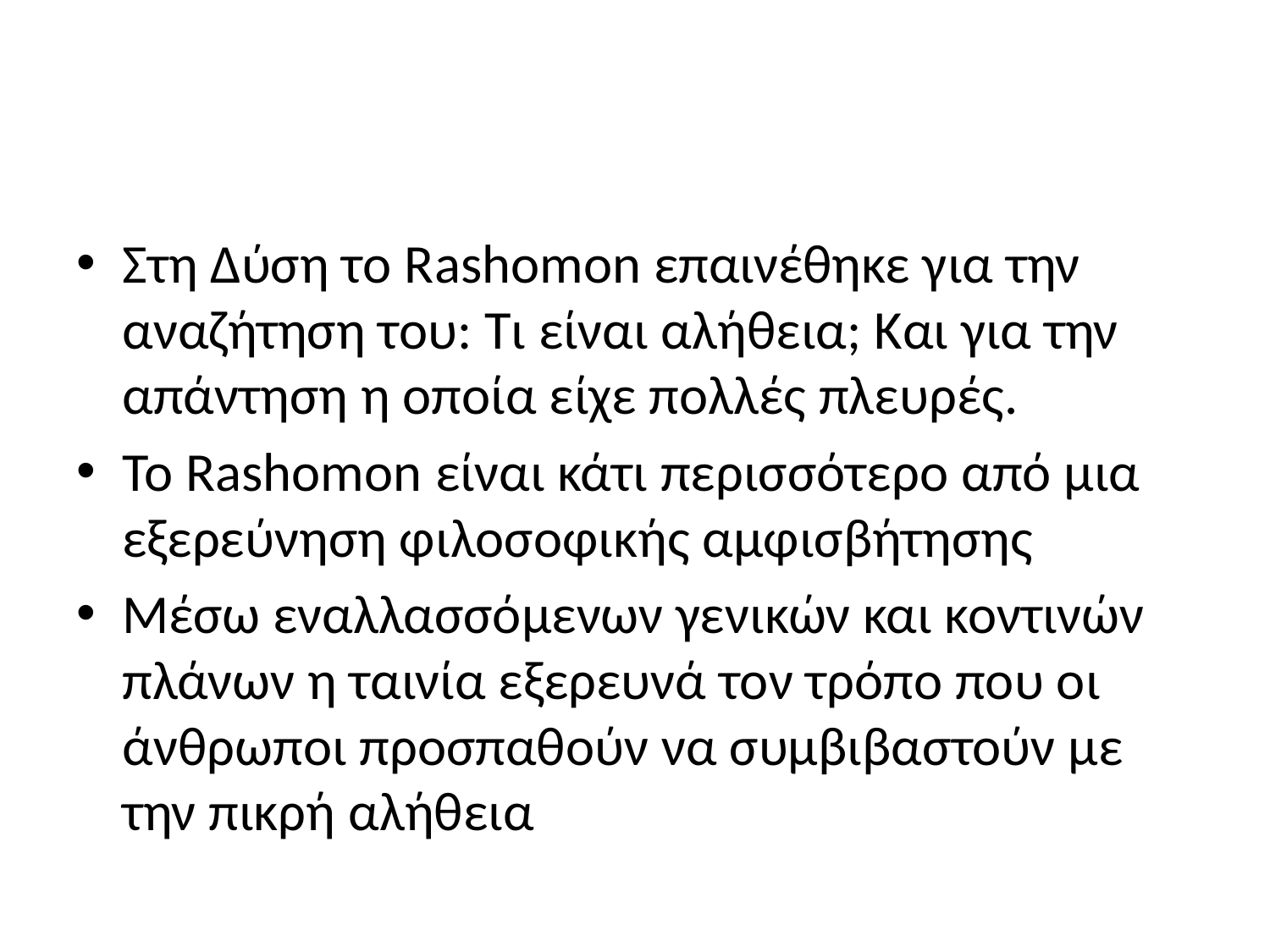

#
Στη Δύση το Rashomon επαινέθηκε για την αναζήτηση του: Τι είναι αλήθεια; Και για την απάντηση η οποία είχε πολλές πλευρές.
Το Rashomon είναι κάτι περισσότερο από μια εξερεύνηση φιλοσοφικής αμφισβήτησης
Μέσω εναλλασσόμενων γενικών και κοντινών πλάνων η ταινία εξερευνά τον τρόπο που οι άνθρωποι προσπαθούν να συμβιβαστούν με την πικρή αλήθεια